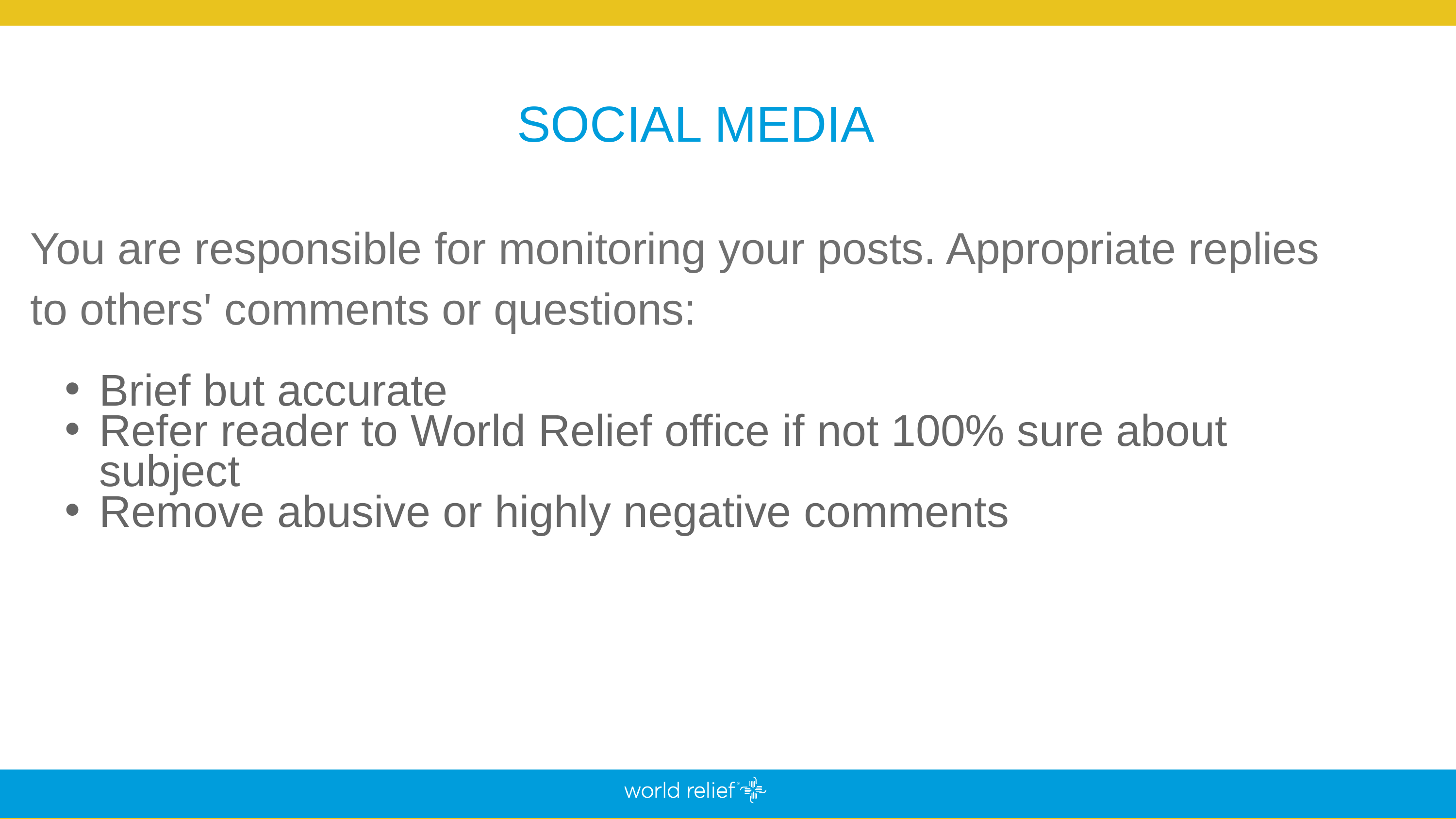

SOCIAL MEDIA

You are responsible for monitoring your posts. Appropriate replies to others' comments or questions:

Brief but accurate
Refer reader to World Relief office if not 100% sure about subject
Remove abusive or highly negative comments